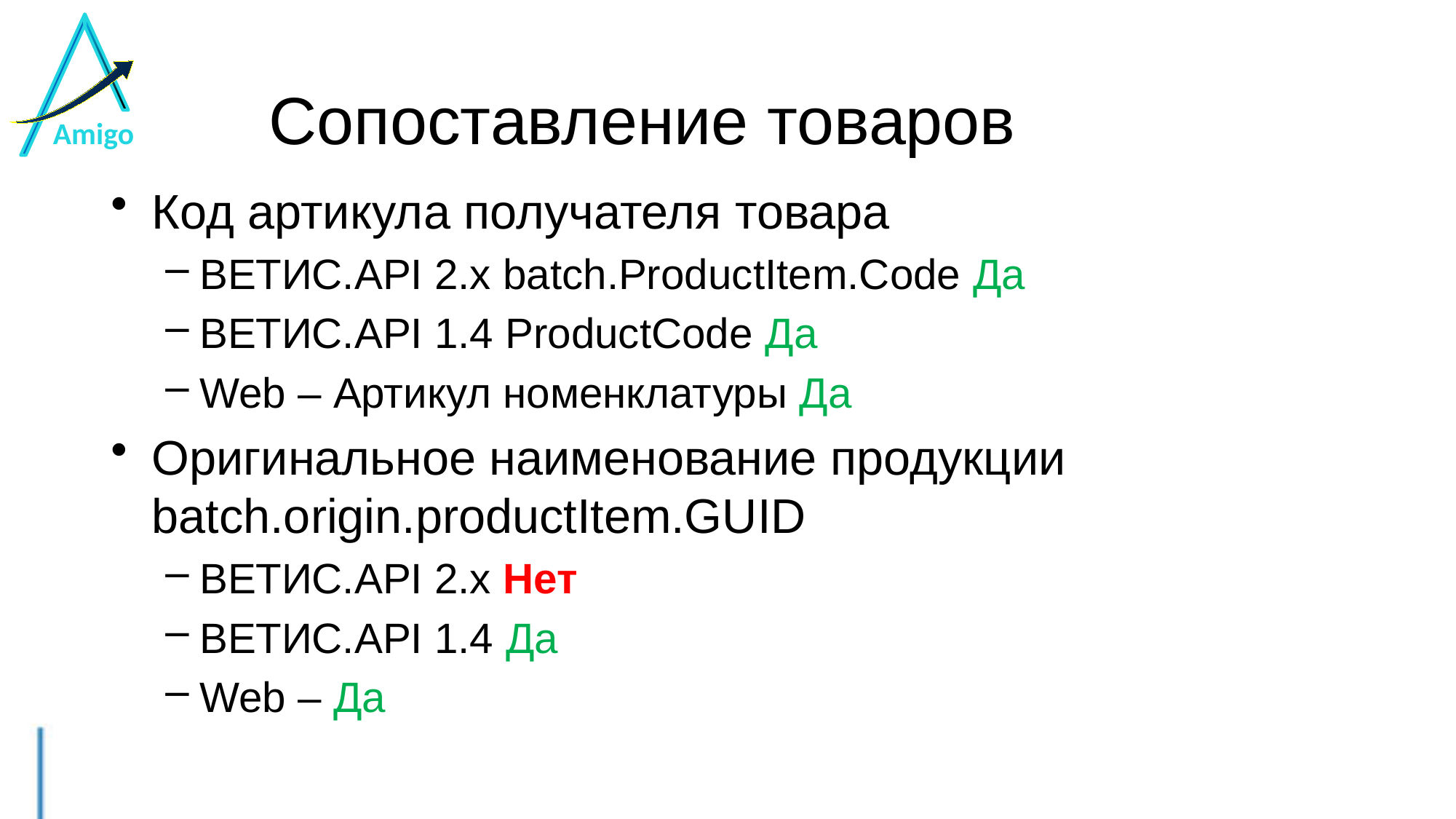

# Сопоставление товаров
Код артикула получателя товара
ВЕТИС.API 2.x batch.ProductItem.Code Да
ВЕТИС.API 1.4 ProductCode Да
Web – Артикул номенклатуры Да
Оригинальное наименование продукции batch.origin.productItem.GUID
ВЕТИС.API 2.x Нет
ВЕТИС.API 1.4 Да
Web – Да